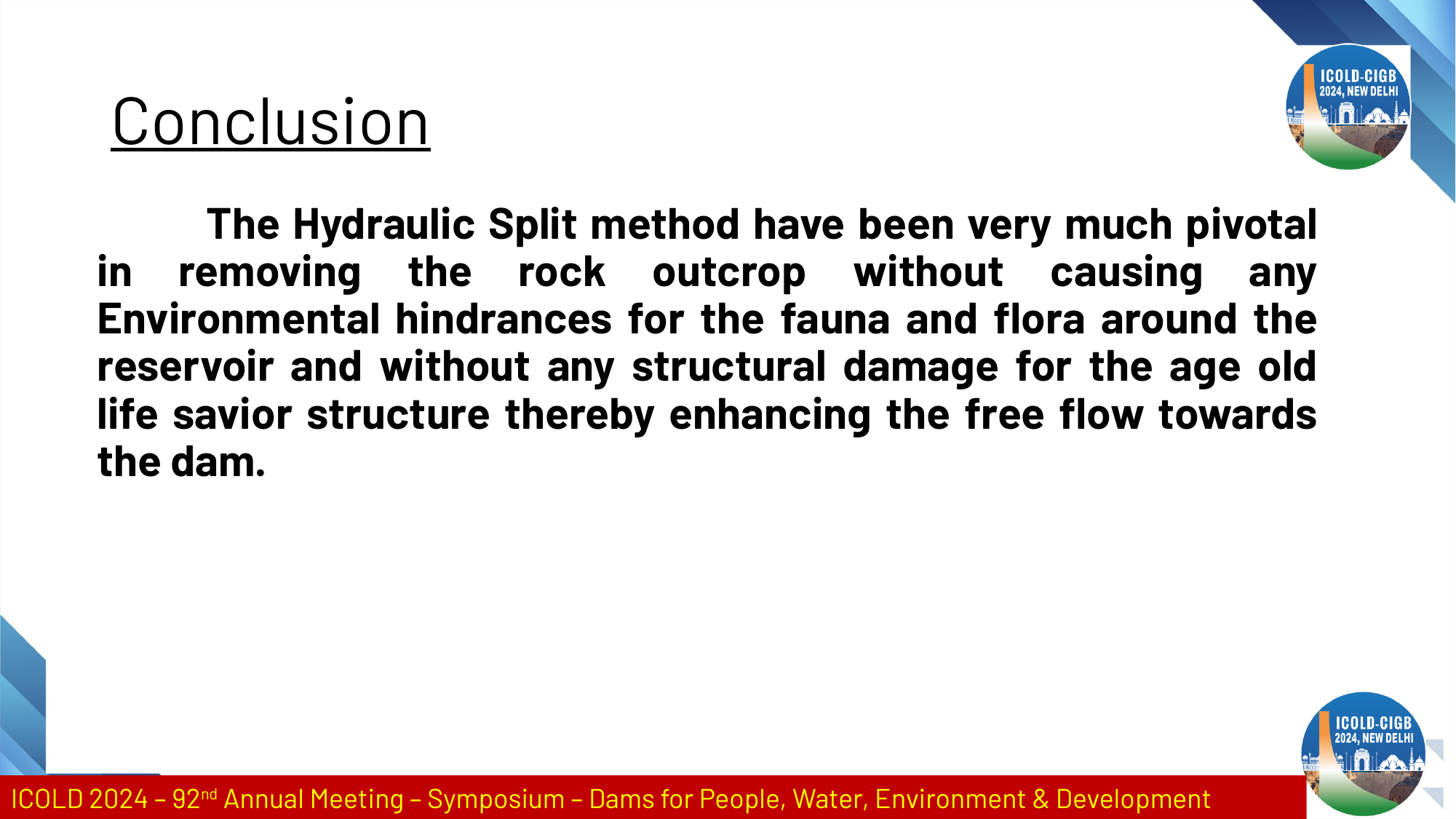

# Conclusion
	The Hydraulic Split method have been very much pivotal in removing the rock outcrop without causing any Environmental hindrances for the fauna and flora around the reservoir and without any structural damage for the age old life savior structure thereby enhancing the free flow towards the dam.